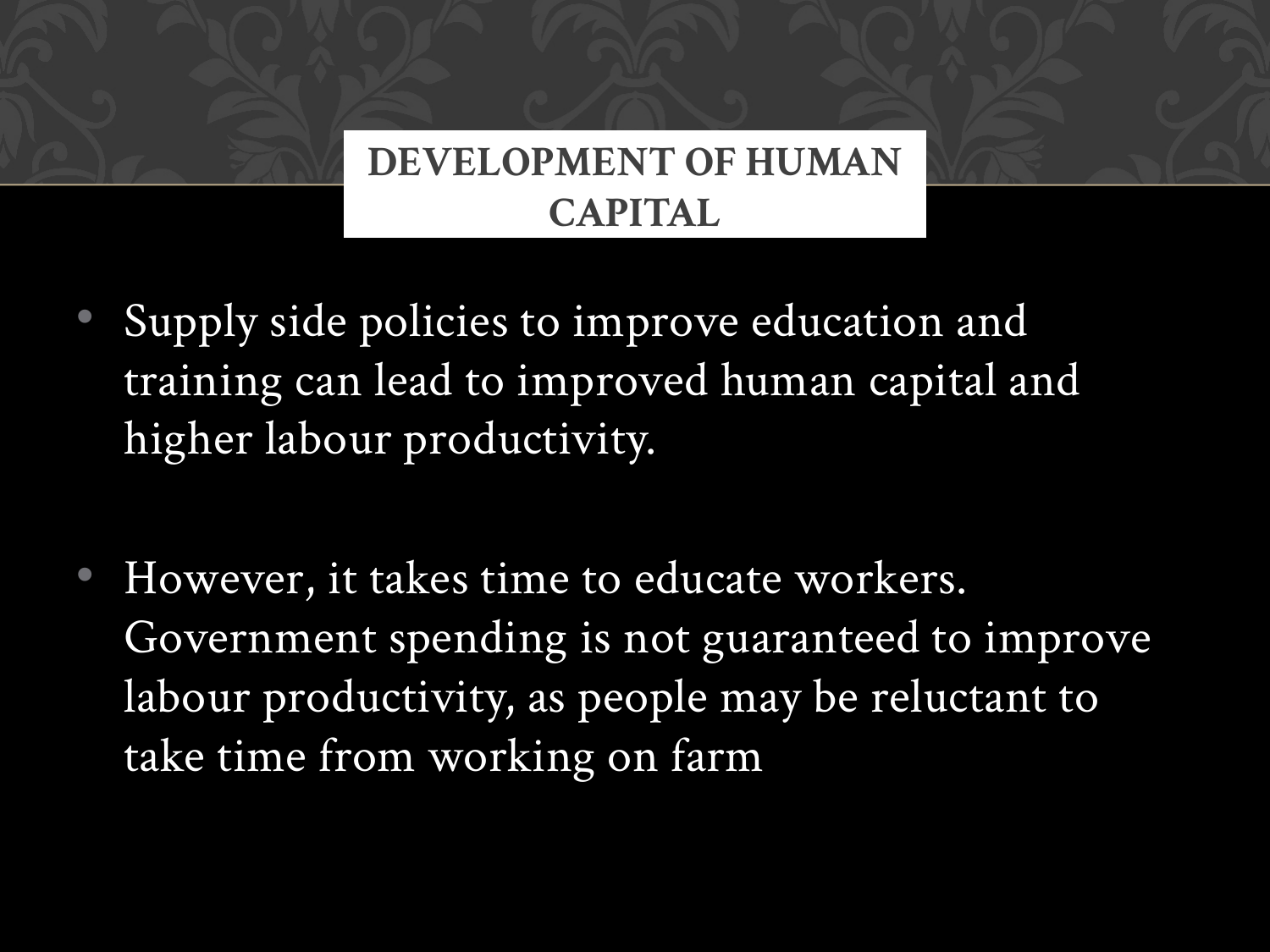

# Development of human capital
Supply side policies to improve education and training can lead to improved human capital and higher labour productivity.

However, it takes time to educate workers. Government spending is not guaranteed to improve labour productivity, as people may be reluctant to take time from working on farm